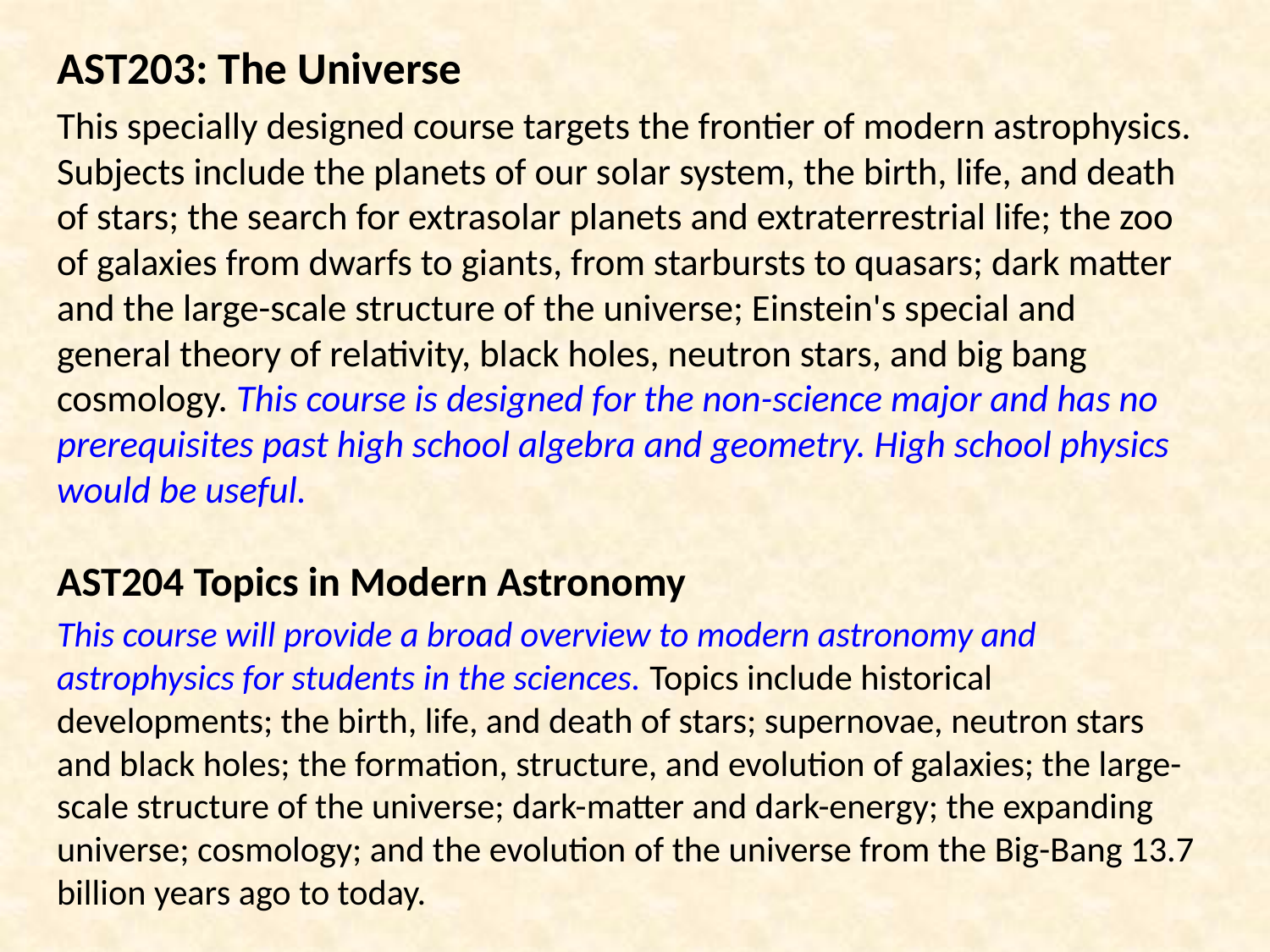

AST203: The Universe
This specially designed course targets the frontier of modern astrophysics. Subjects include the planets of our solar system, the birth, life, and death of stars; the search for extrasolar planets and extraterrestrial life; the zoo of galaxies from dwarfs to giants, from starbursts to quasars; dark matter and the large-scale structure of the universe; Einstein's special and general theory of relativity, black holes, neutron stars, and big bang cosmology. This course is designed for the non-science major and has no prerequisites past high school algebra and geometry. High school physics would be useful.
AST204 Topics in Modern Astronomy
This course will provide a broad overview to modern astronomy and astrophysics for students in the sciences. Topics include historical developments; the birth, life, and death of stars; supernovae, neutron stars and black holes; the formation, structure, and evolution of galaxies; the large-scale structure of the universe; dark-matter and dark-energy; the expanding universe; cosmology; and the evolution of the universe from the Big-Bang 13.7 billion years ago to today.